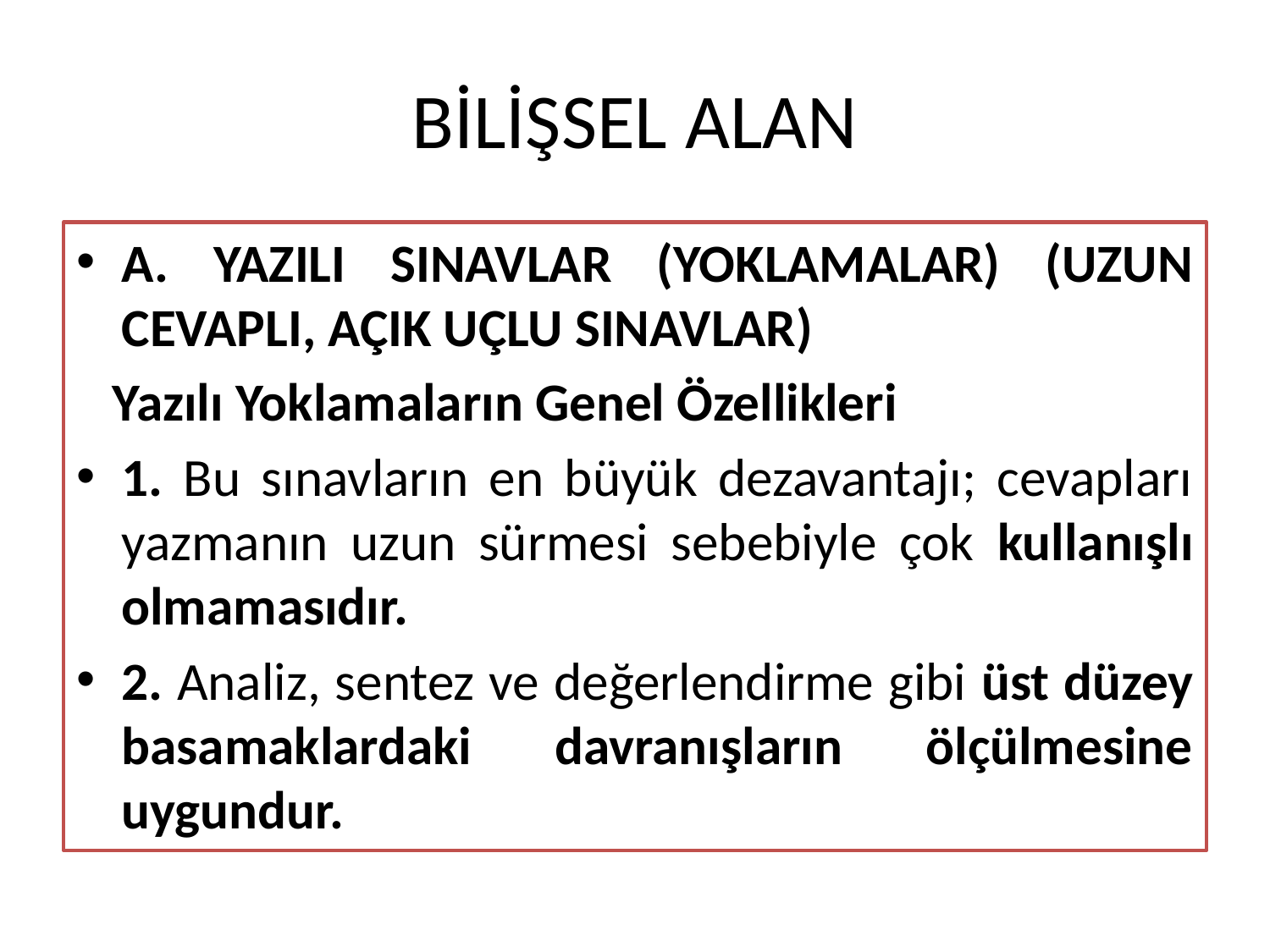

# BİLİŞSEL ALAN
A. YAZILI SINAVLAR (YOKLAMALAR) (UZUN CEVAPLI, AÇIK UÇLU SINAVLAR)
   Yazılı Yoklamaların Genel Özellikleri
1. Bu sınavların en büyük dezavantajı; cevapları yazmanın uzun sürmesi sebebiyle çok kullanışlı olmamasıdır.
2. Analiz, sentez ve değerlendirme gibi üst düzey basamaklardaki davranışların ölçülmesine uygundur.